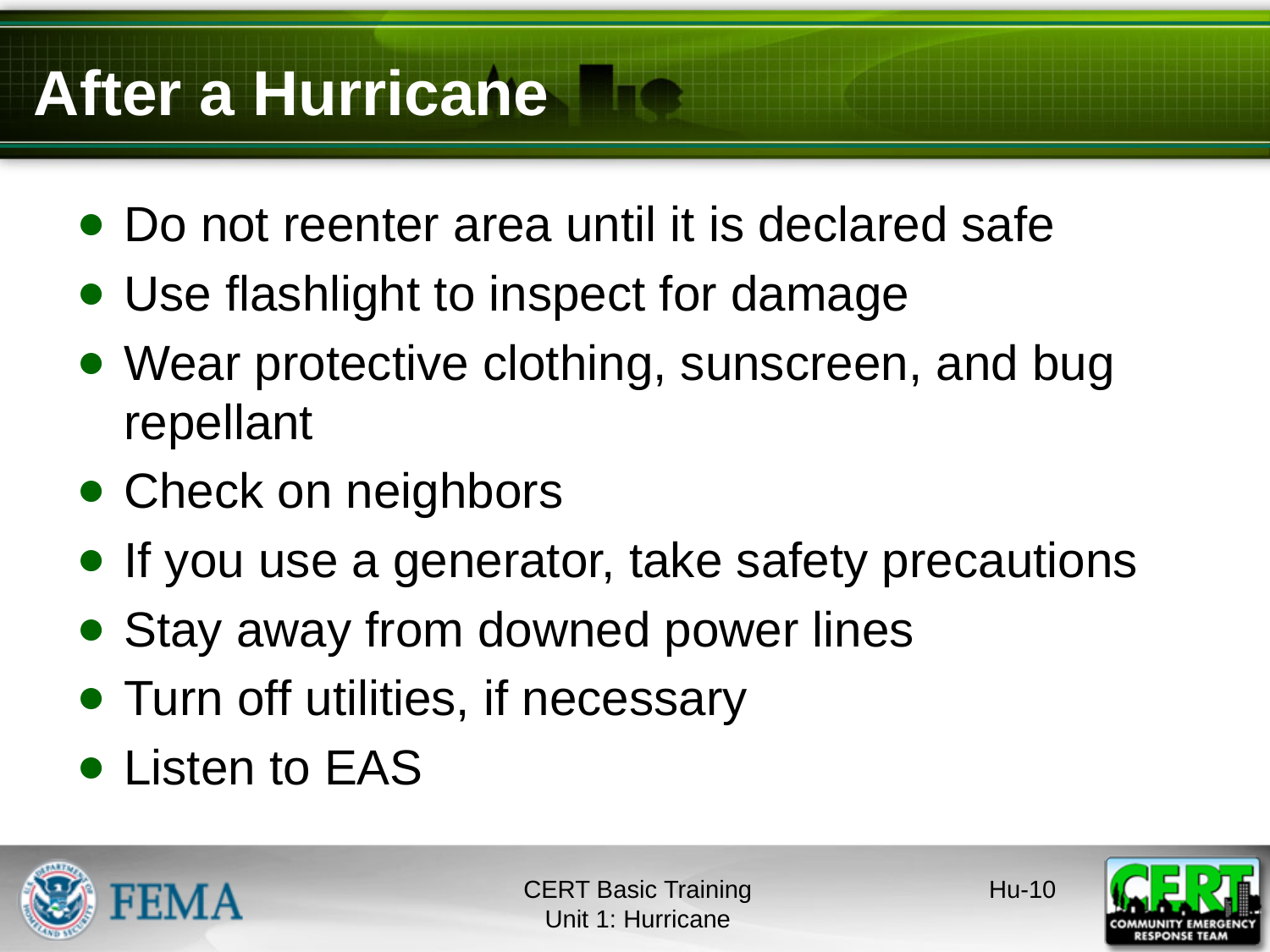

# After a Hurricane
Do not reenter area until it is declared safe
Use flashlight to inspect for damage
Wear protective clothing, sunscreen, and bug repellant
Check on neighbors
If you use a generator, take safety precautions
Stay away from downed power lines
Turn off utilities, if necessary
Listen to EAS
CERT Basic Training
Unit 1: Hurricane
Hu-10